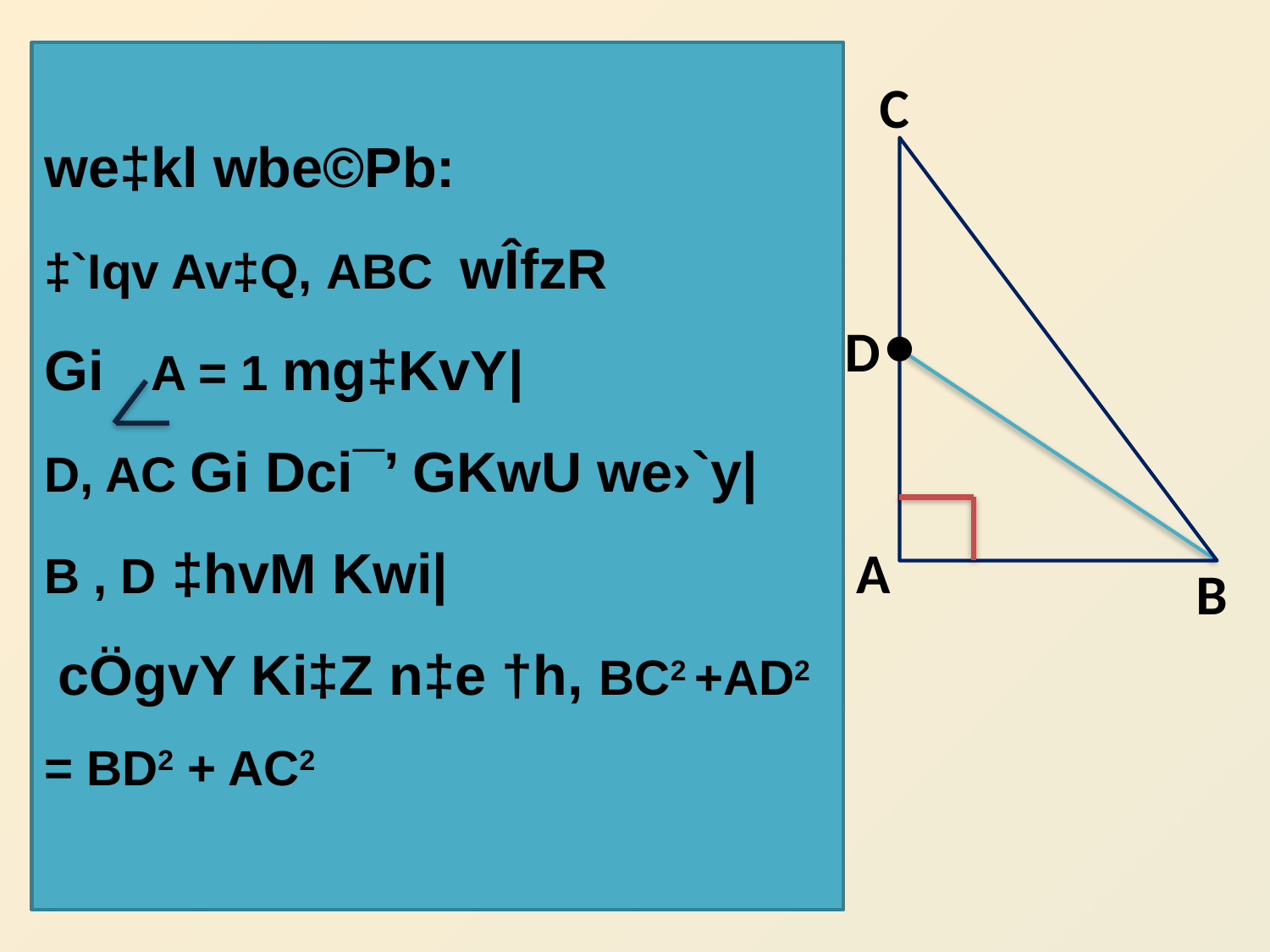

we‡kl wbe©Pb:
‡`Iqv Av‡Q, ABC  wÎfzR
Gi   A = 1 mg‡KvY|
D, AC Gi Dci¯’ GKwU we›`y|
B , D ‡hvM Kwi|
 cÖgvY Ki‡Z n‡e †h, BC2 +AD2 = BD2 + AC2

C

A
B
D